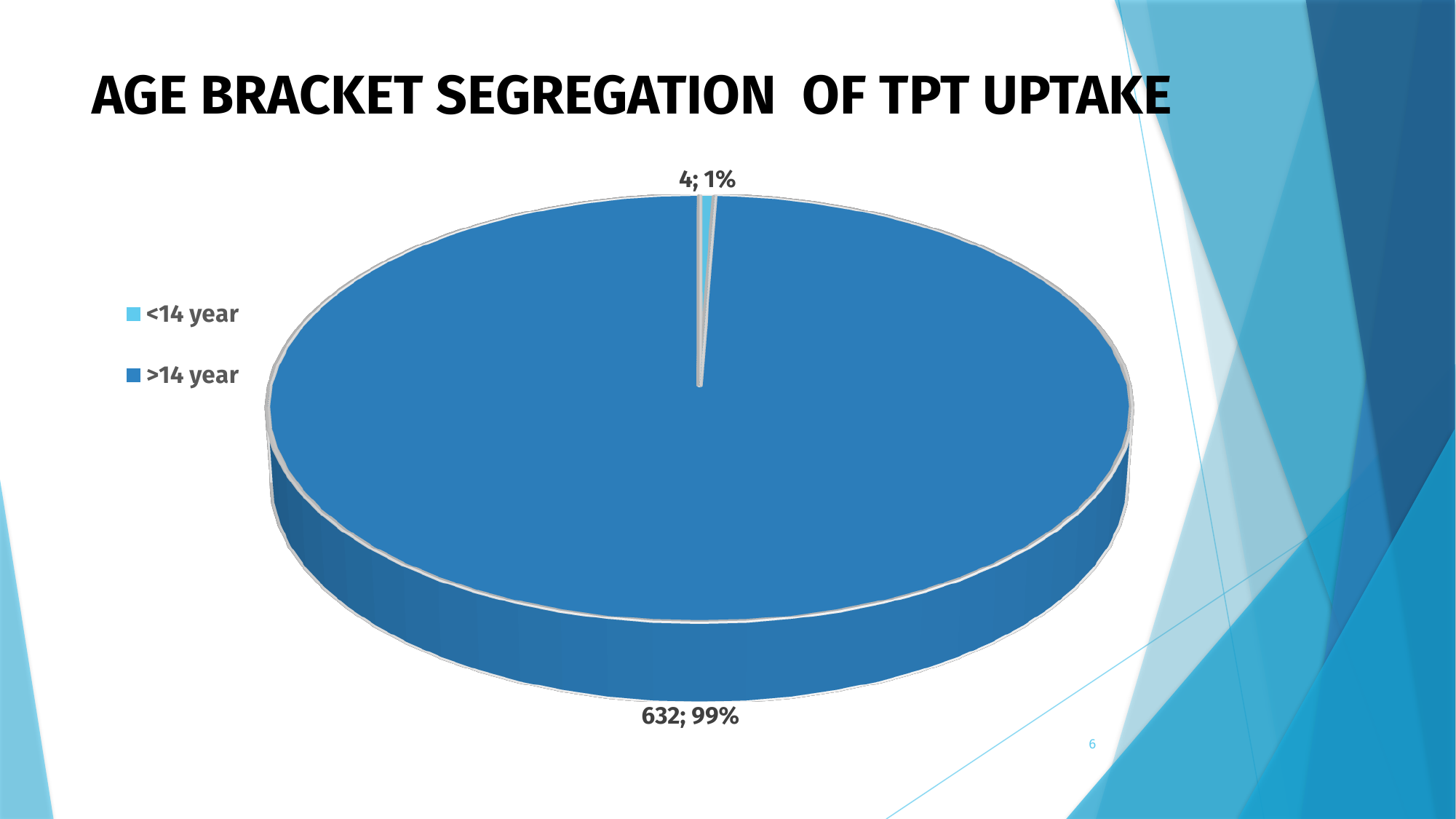

# AGE BRACKET SEGREGATION  OF TPT UPTAKE

[unsupported chart]

6